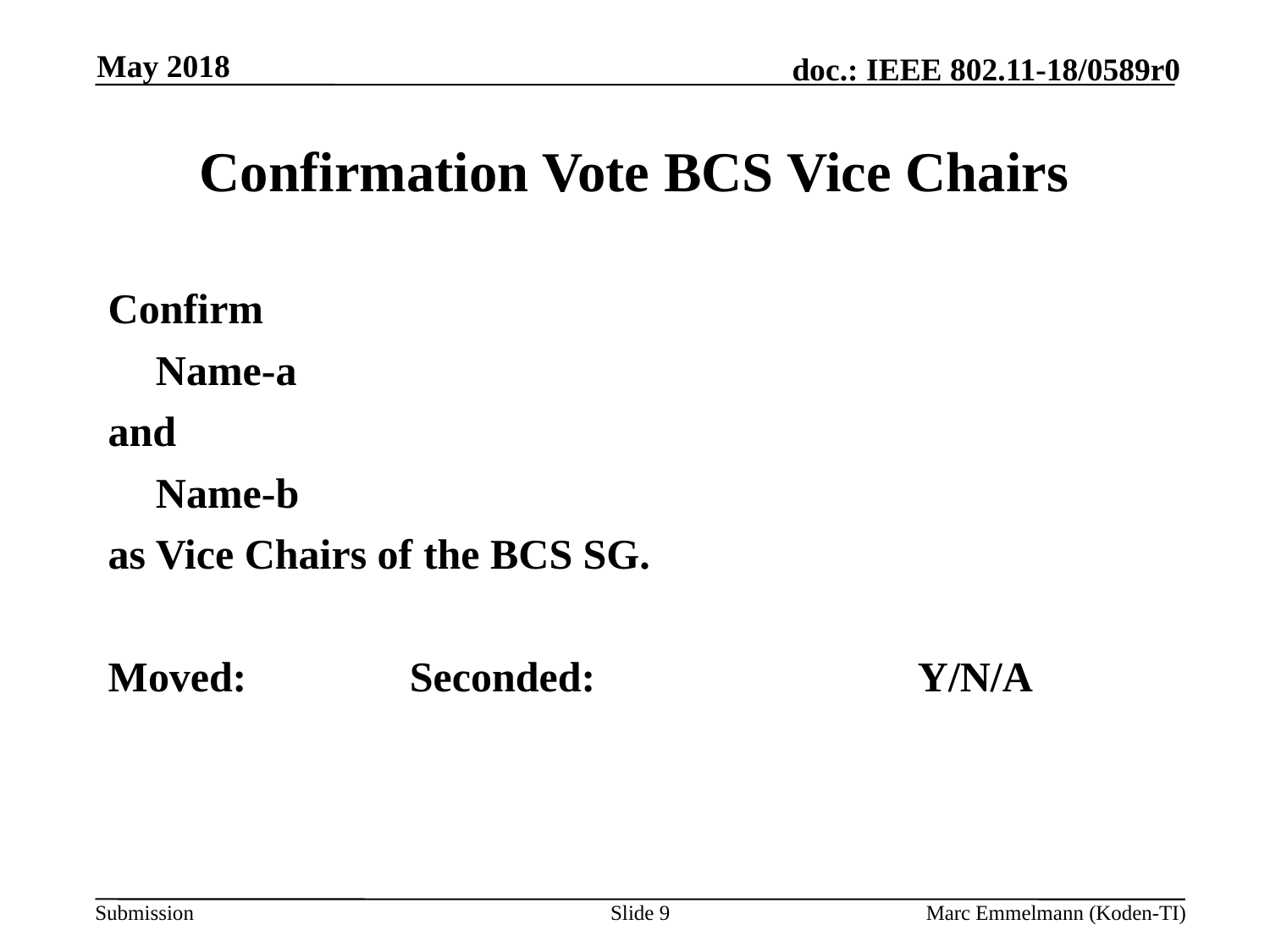

May 2018
# Confirmation Vote BCS Vice Chairs
Confirm
	Name-a
and
	Name-b
as Vice Chairs of the BCS SG.

Moved:		Seconded:			Y/N/A
Slide 9
Marc Emmelmann (Koden-TI)